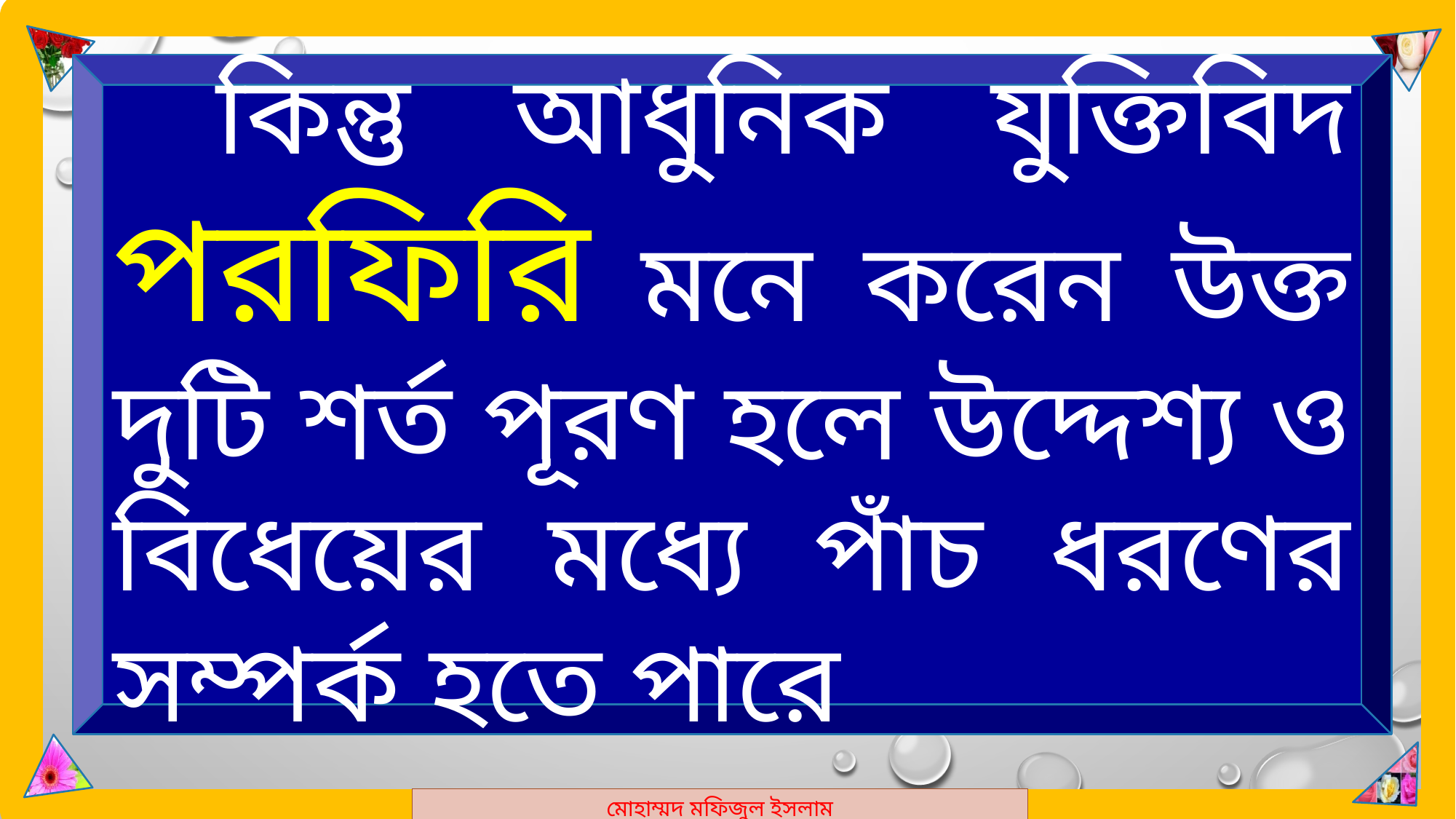

মোহাম্মদ মফিজুল ইসলাম

 কিন্তু আধুনিক যুক্তিবিদ পরফিরি মনে করেন উক্ত দুটি শর্ত পূরণ হলে উদ্দেশ্য ও বিধেয়ের মধ্যে পাঁচ ধরণের সম্পর্ক হতে পারে